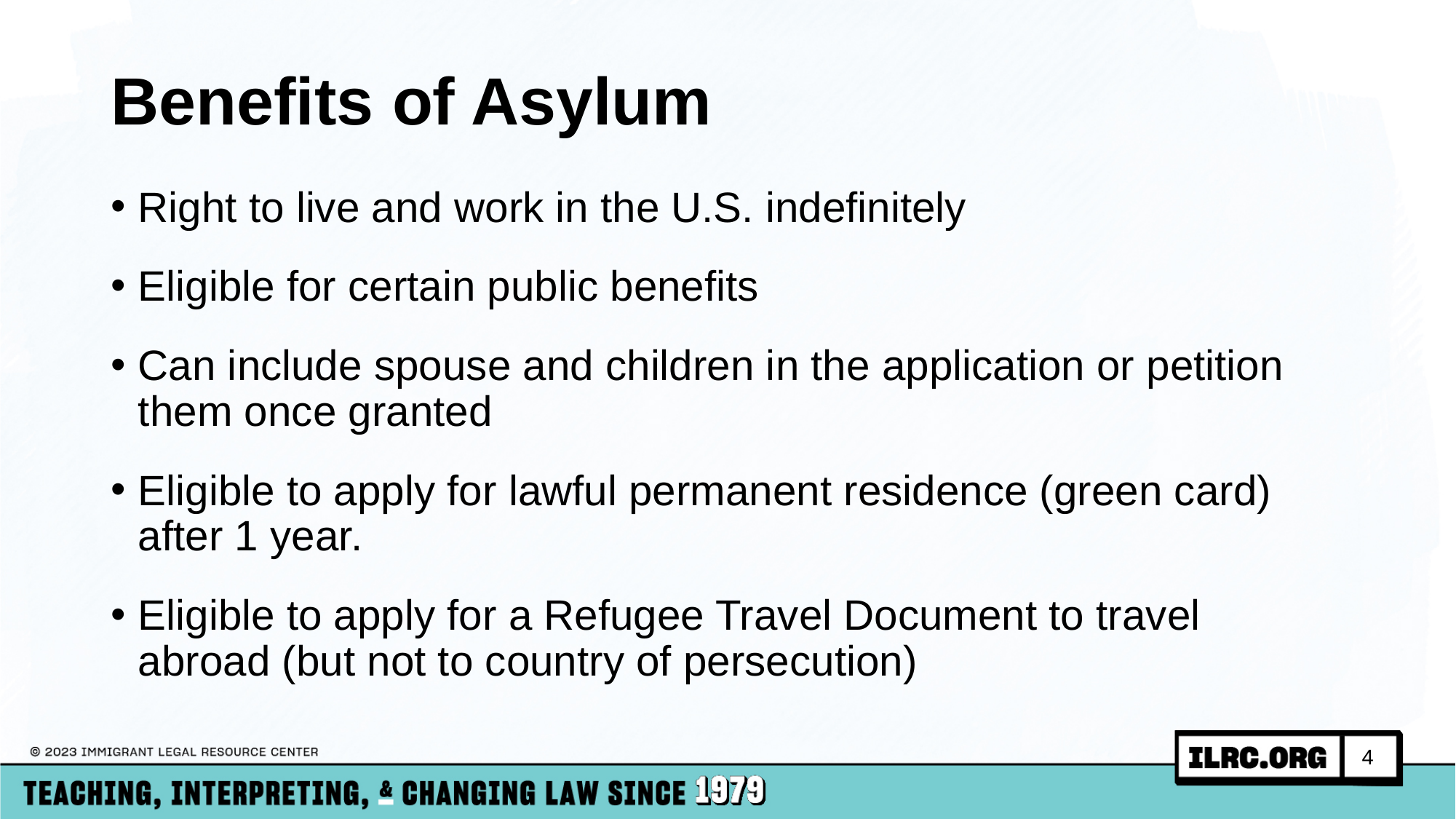

# Benefits of Asylum
Right to live and work in the U.S. indefinitely​
Eligible for certain public benefits​
Can include spouse and children in the application or petition them once granted​
Eligible to apply for lawful permanent residence (green card) after 1 year.​
Eligible to apply for a Refugee Travel Document to travel abroad (but not to country of persecution)
4